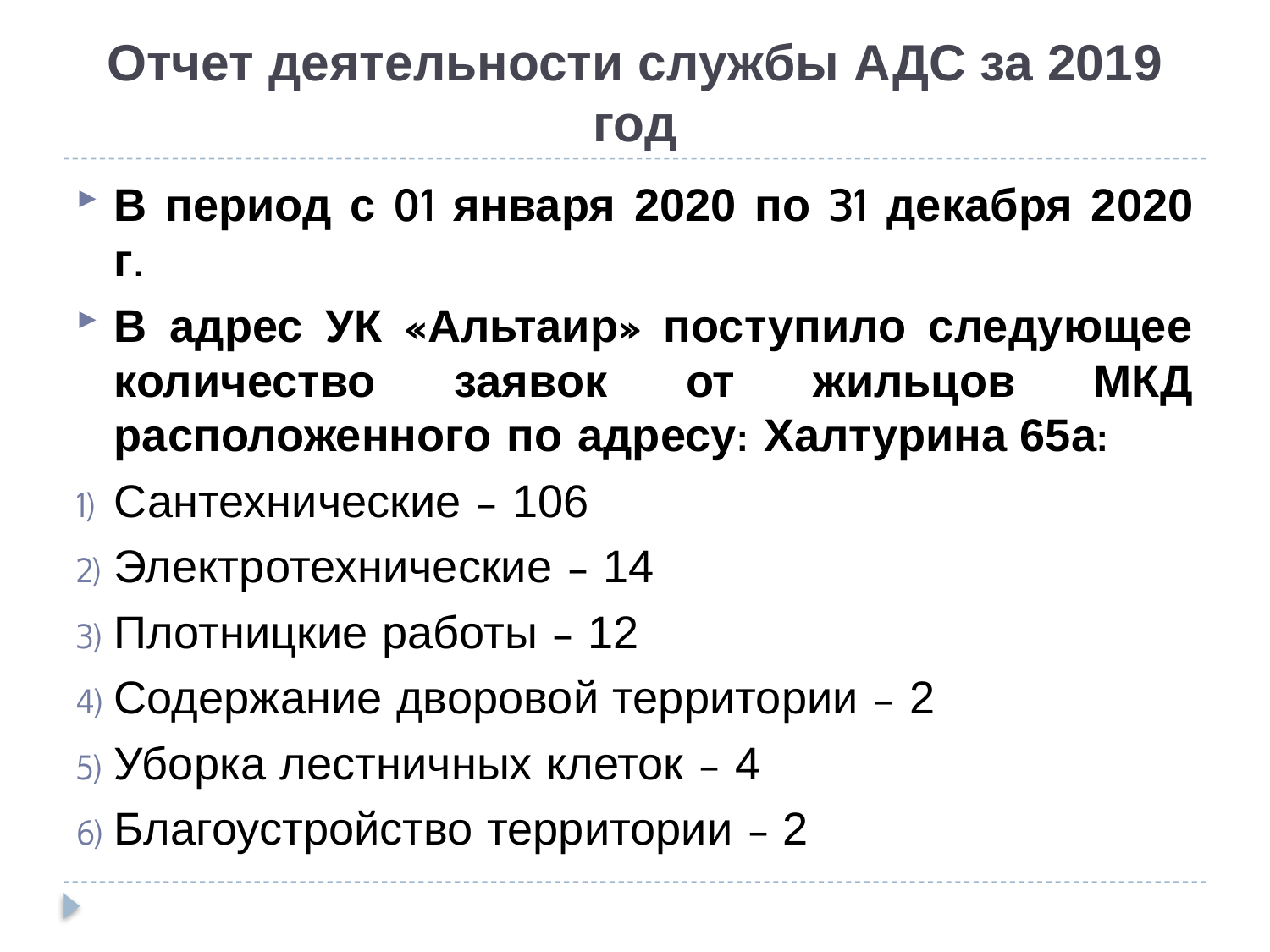

# Отчет деятельности службы АДС за 2019 год
В период с 01 января 2020 по 31 декабря 2020 г.
В адрес УК «Альтаир» поступило следующее количество заявок от жильцов МКД расположенного по адресу: Халтурина 65а:
Сантехнические – 106
Электротехнические – 14
Плотницкие работы – 12
Содержание дворовой территории – 2
Уборка лестничных клеток – 4
Благоустройство территории – 2